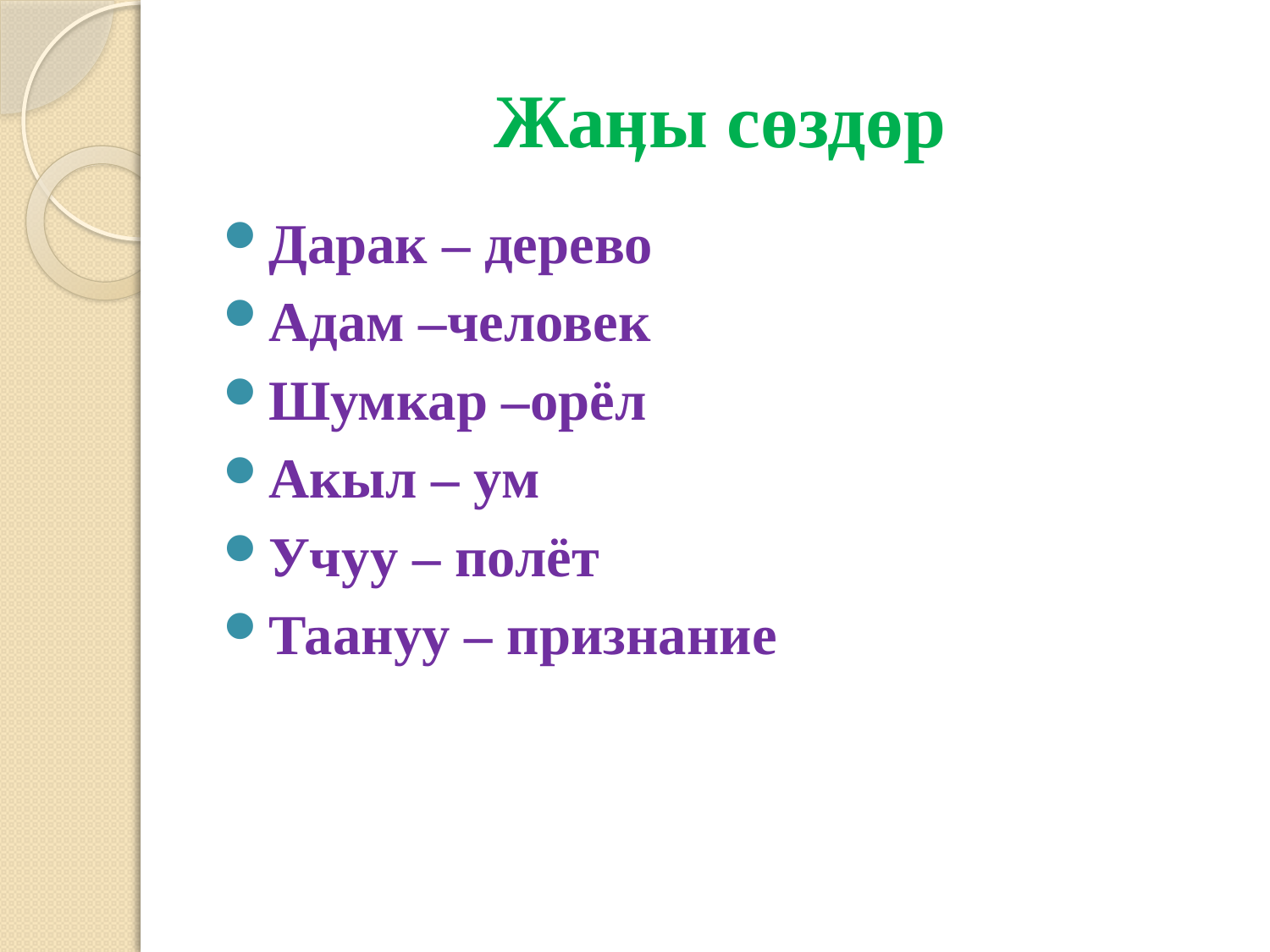

# Жаӊы сөздөр
Дарак – дерево
Адам –человек
Шумкар –орёл
Акыл – ум
Учуу – полёт
Таануу – признание